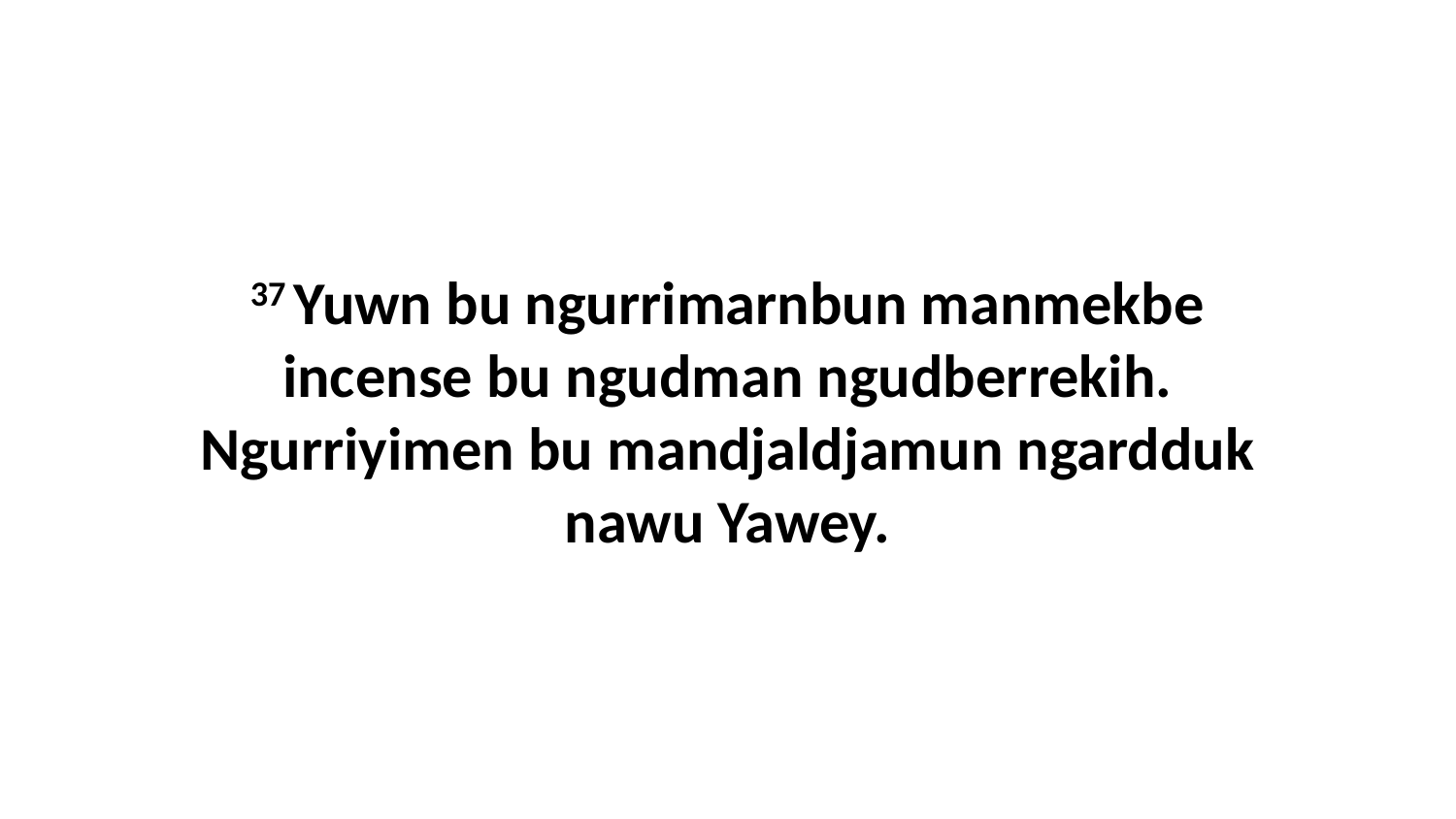

37 Yuwn bu ngurrimarnbun manmekbe incense bu ngudman ngudberrekih. Ngurriyimen bu mandjaldjamun ngardduk nawu Yawey.